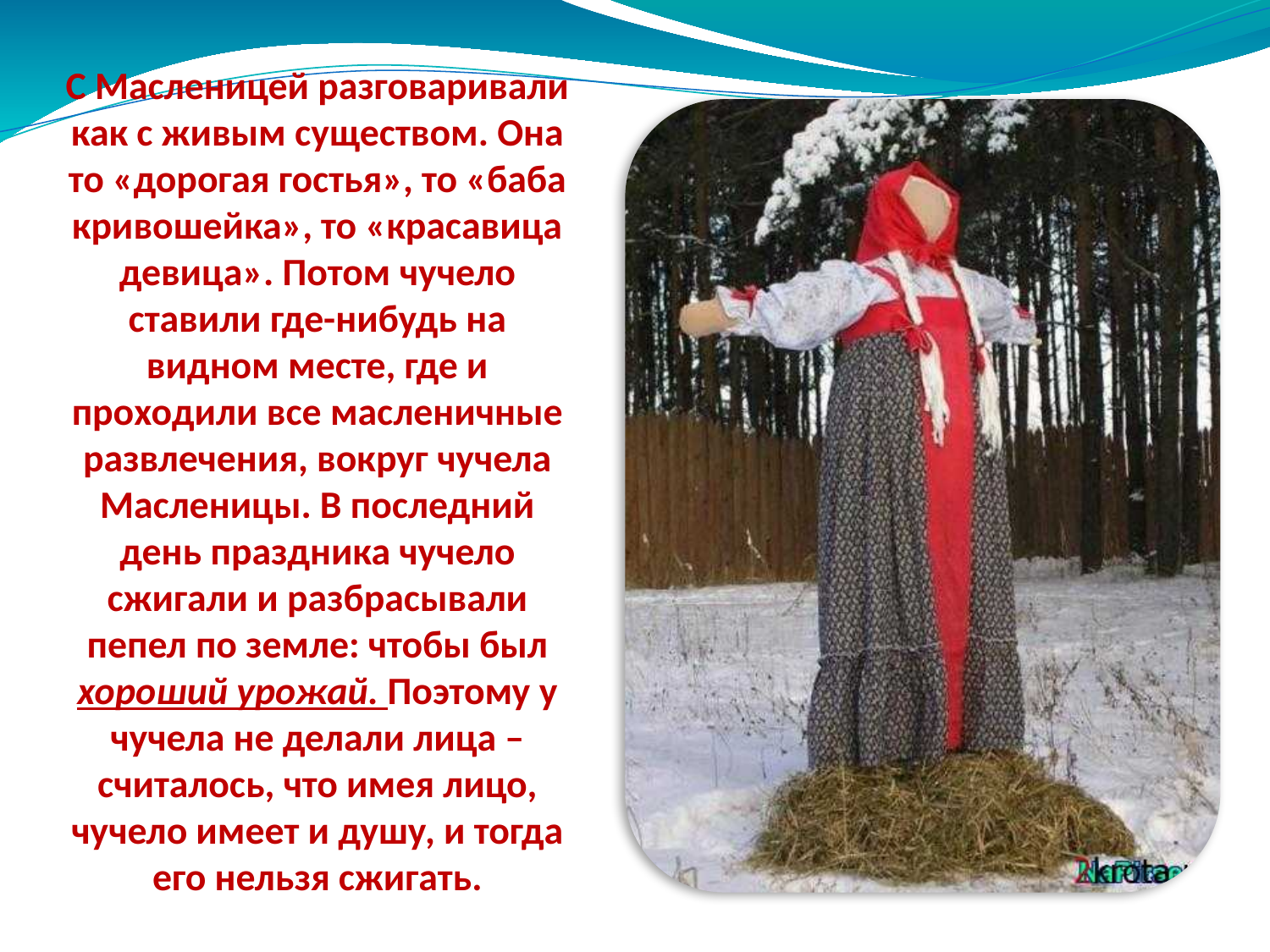

С Масленицей разговаривали как с живым существом. Она то «дорогая гостья», то «баба кривошейка», то «красавица девица». Потом чучело ставили где-нибудь на видном месте, где и проходили все масленичные развлечения, вокруг чучела Масленицы. В последний день праздника чучело сжигали и разбрасывали пепел по земле: чтобы был хороший урожай. Поэтому у чучела не делали лица – считалось, что имея лицо, чучело имеет и душу, и тогда его нельзя сжигать.